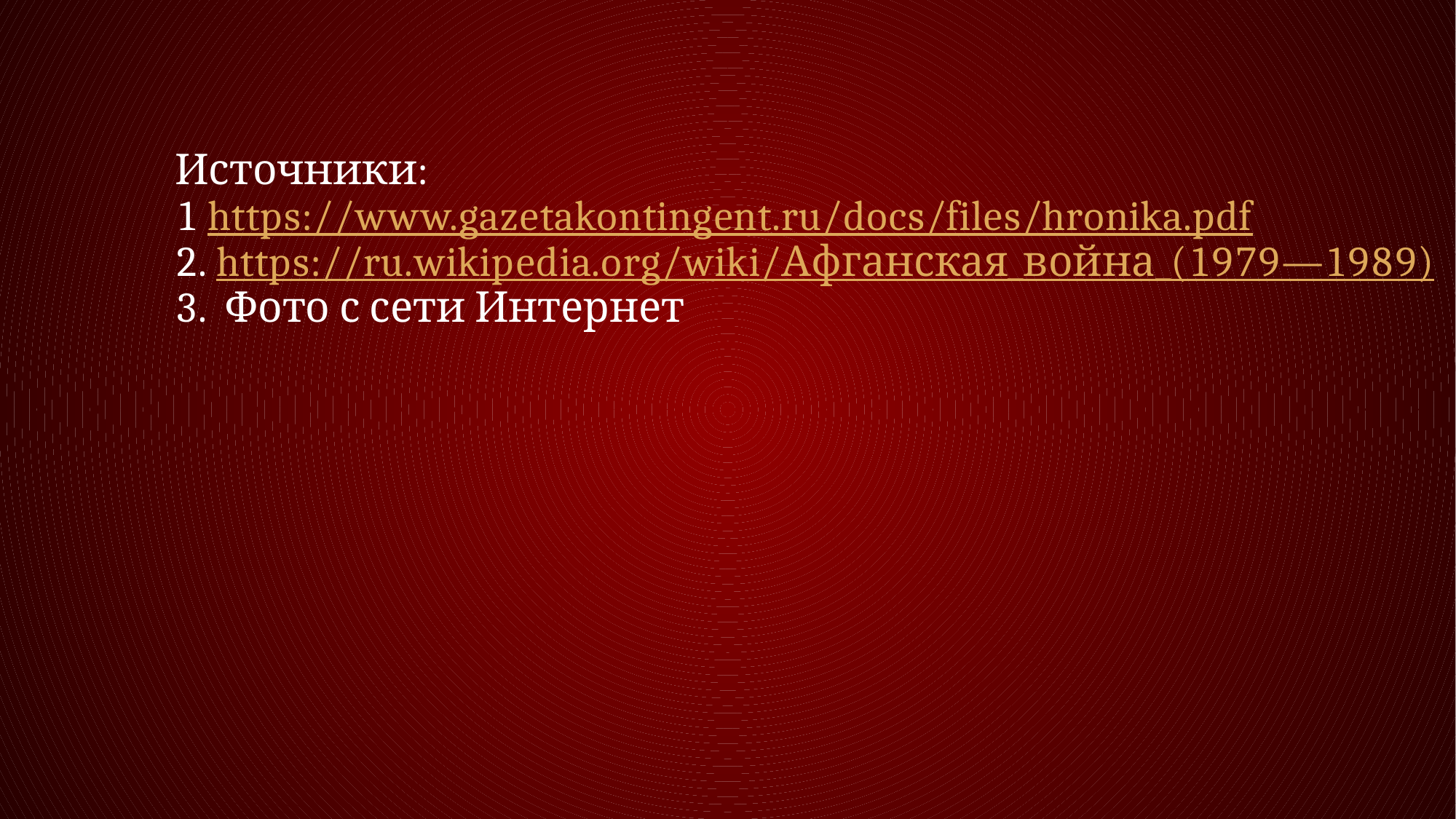

Источники:
1 https://www.gazetakontingent.ru/docs/files/hronika.pdf
2. https://ru.wikipedia.org/wiki/Афганская_война_(1979—1989)
3.  Фото с сети Интернет